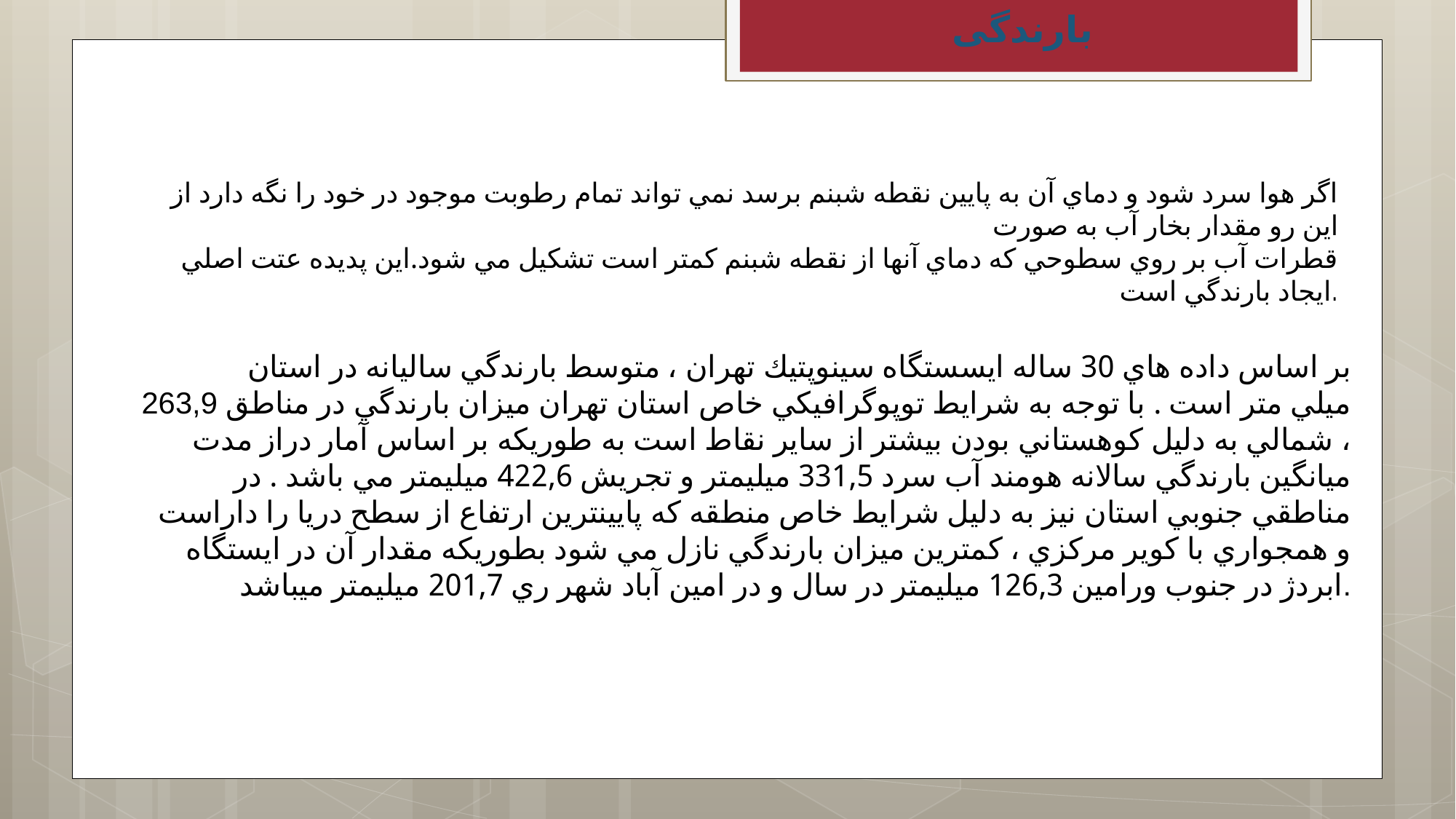

بارندگی
اگر هوا سرد شود و دماي آن به پايين نقطه شبنم برسد نمي تواند تمام رطوبت موجود در خود را نگه دارد از اين رو مقدار بخار آب به صورت
قطرات آب بر روي سطوحي كه دماي آنها از نقطه شبنم كمتر است تشكيل مي شود.اين پديده عتت اصلي ايجاد بارندگي است.
بر اساس داده هاي 30 ساله ايسستگاه سينوپتيك تهران ، متوسط بارندگي ساليانه در استان
263,9 ميلي متر است . با توجه به شرايط توپوگرافيكي خاص استان تهران ميزان بارندگي در مناطق
شمالي به دليل كوهستاني بودن بيشتر از ساير نقاط است به طوريكه بر اساس آمار دراز مدت ،
ميانگين بارندگي سالانه هومند آب سرد 331,5 ميليمتر و تجريش 422,6 ميليمتر مي باشد . در
مناطقي جنوبي استان نيز به دليل شرايط خاص منطقه كه پايينترين ارتفاع از سطح دريا را داراست
و همجواري با كوير مركزي ، كمترين ميزان بارندگي نازل مي شود بطوريكه مقدار آن در ايستگاه
ابردژ در جنوب ورامين 126,3 ميليمتر در سال و در امين آباد شهر ري 201,7 ميليمتر ميباشد.